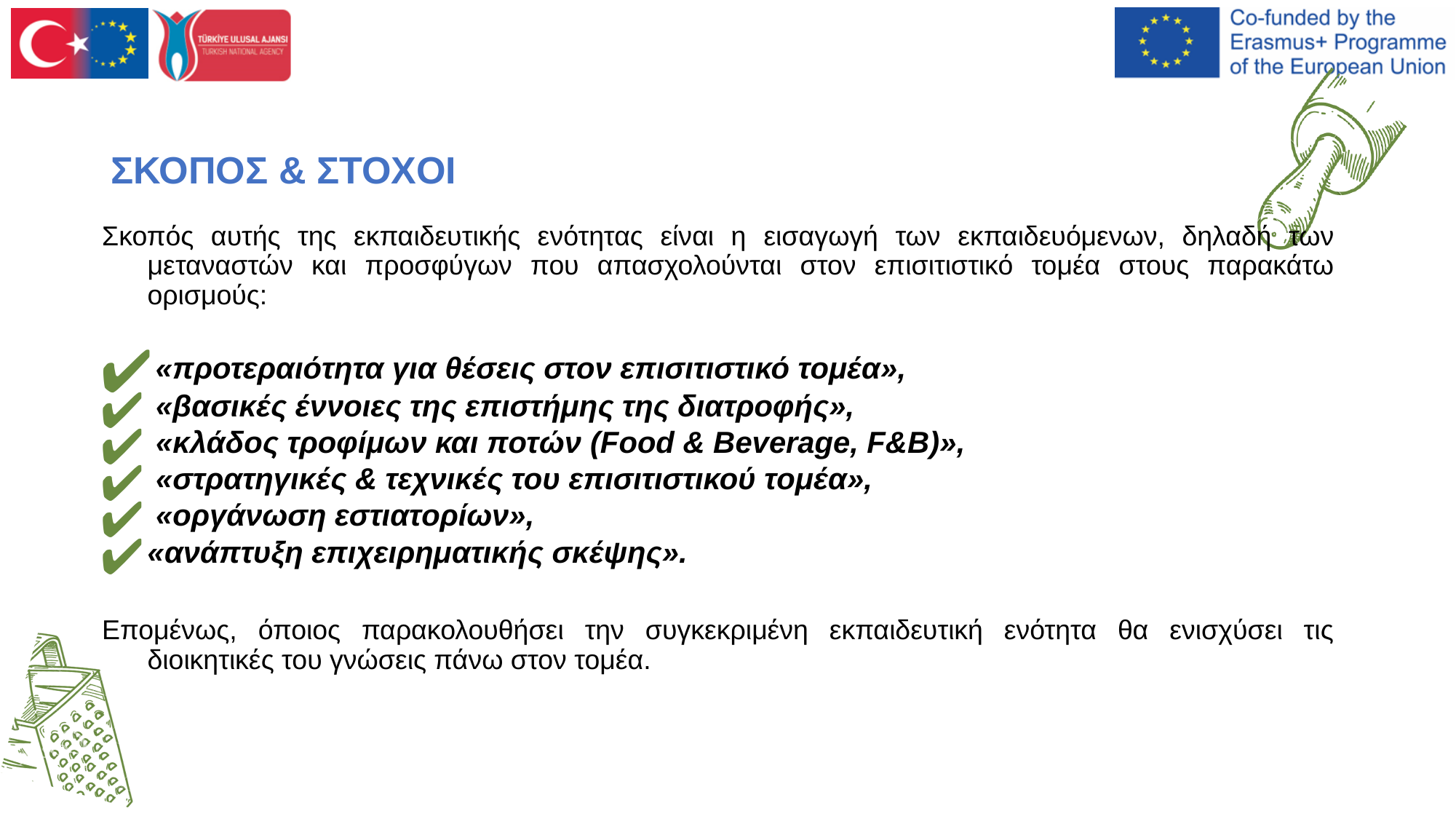

# ΣΚΟΠΟΣ & ΣΤΟΧΟΙ
Σκοπός αυτής της εκπαιδευτικής ενότητας είναι η εισαγωγή των εκπαιδευόμενων, δηλαδή των μεταναστών και προσφύγων που απασχολούνται στον επισιτιστικό τομέα στους παρακάτω ορισμούς:

 «προτεραιότητα για θέσεις στον επισιτιστικό τομέα»,
 «βασικές έννοιες της επιστήμης της διατροφής»,
 «κλάδος τροφίμων και ποτών (Food & Beverage, F&B)»,
 «στρατηγικές & τεχνικές του επισιτιστικού τομέα»,
 «οργάνωση εστιατορίων»,
«ανάπτυξη επιχειρηματικής σκέψης».

Επομένως, όποιος παρακολουθήσει την συγκεκριμένη εκπαιδευτική ενότητα θα ενισχύσει τις διοικητικές του γνώσεις πάνω στον τομέα.